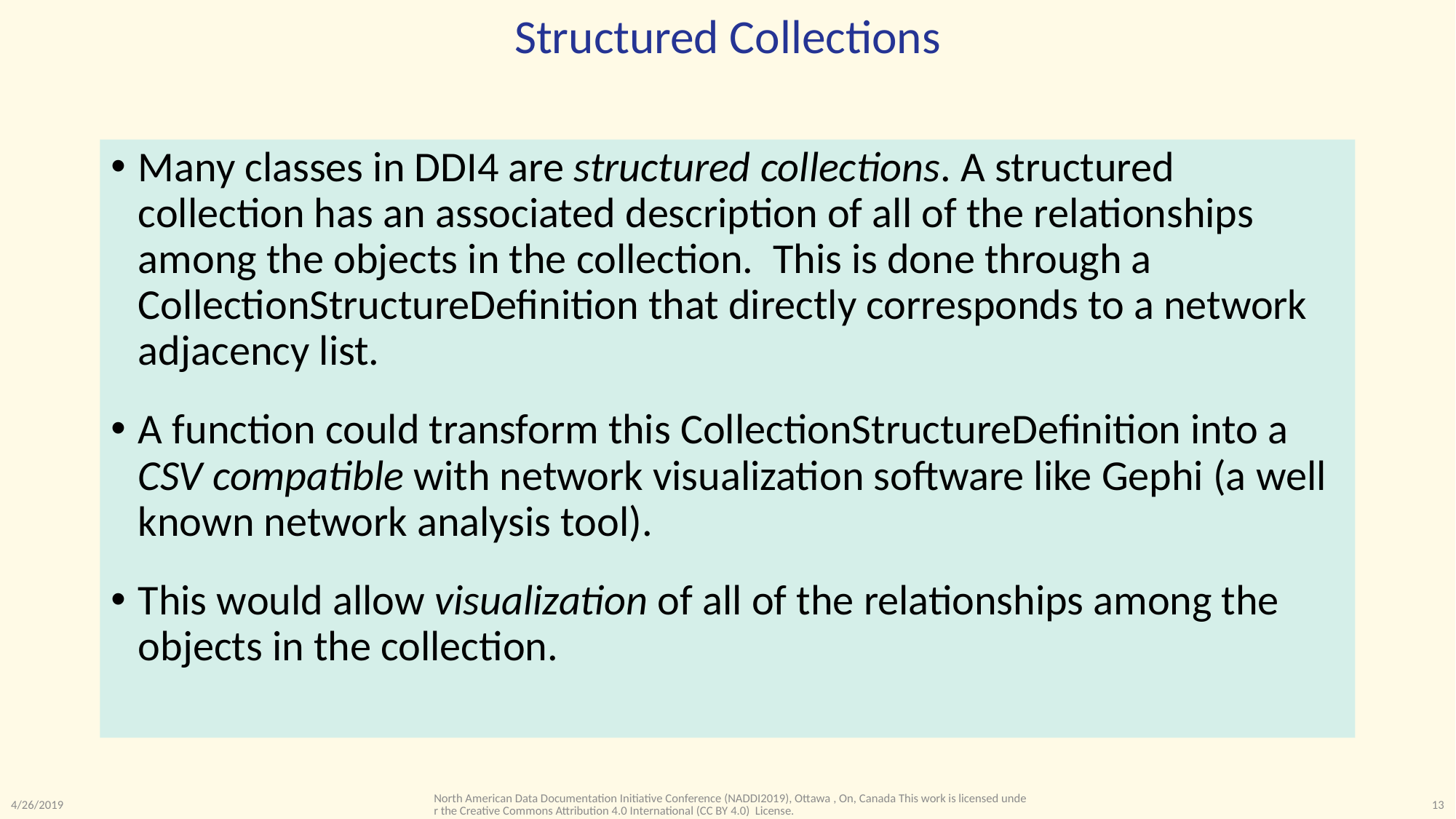

# Structured Collections
Many classes in DDI4 are structured collections. A structured collection has an associated description of all of the relationships among the objects in the collection.  This is done through a CollectionStructureDefinition that directly corresponds to a network adjacency list.
A function could transform this CollectionStructureDefinition into a CSV compatible with network visualization software like Gephi (a well known network analysis tool).
This would allow visualization of all of the relationships among the objects in the collection.
North American Data Documentation Initiative Conference (NADDI2019), Ottawa , On, Canada This work is licensed under the Creative Commons Attribution 4.0 International (CC BY 4.0)  License.
4/26/2019
13